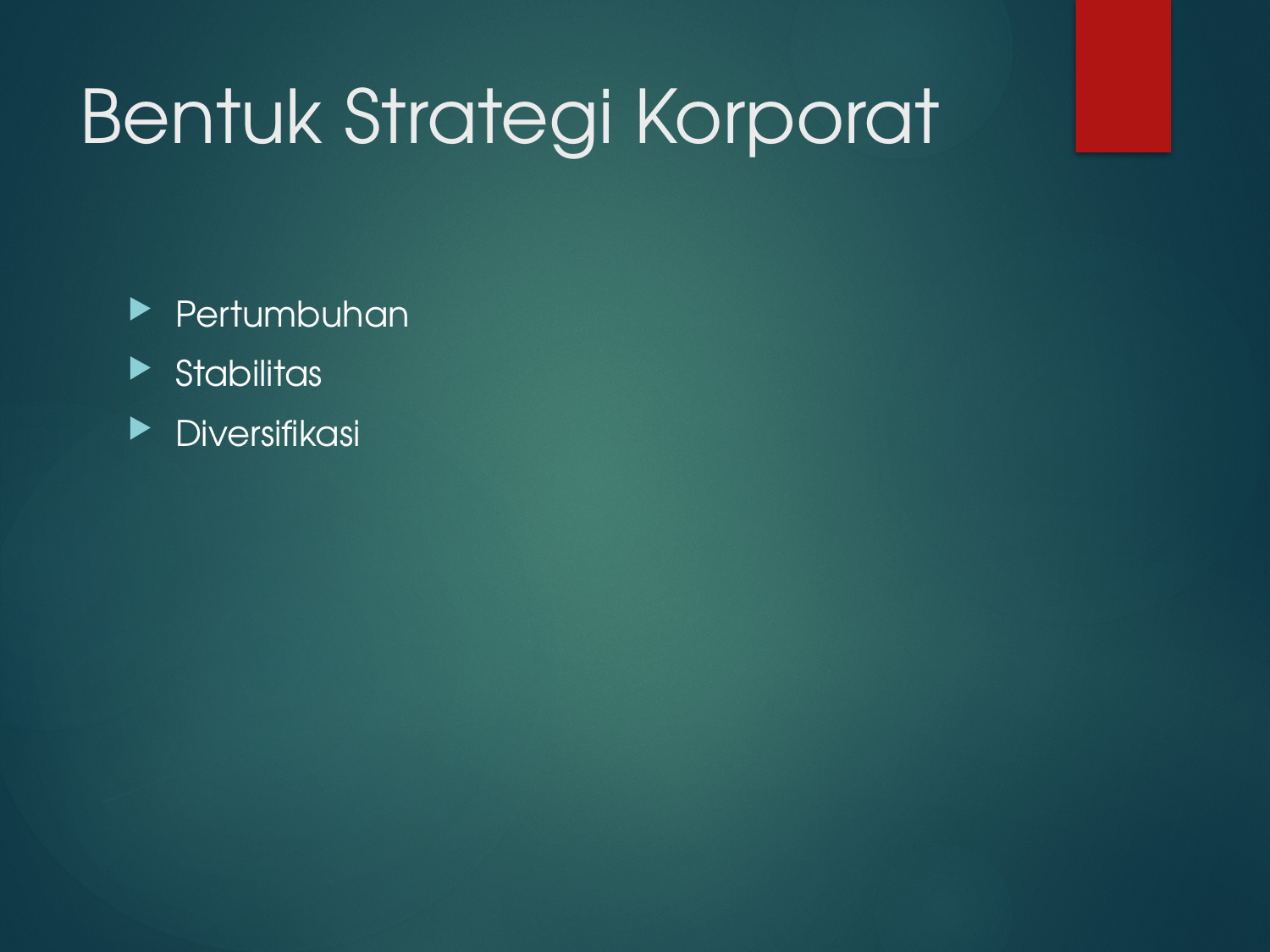

# Bentuk Strategi Korporat
Pertumbuhan
Stabilitas
Diversifikasi